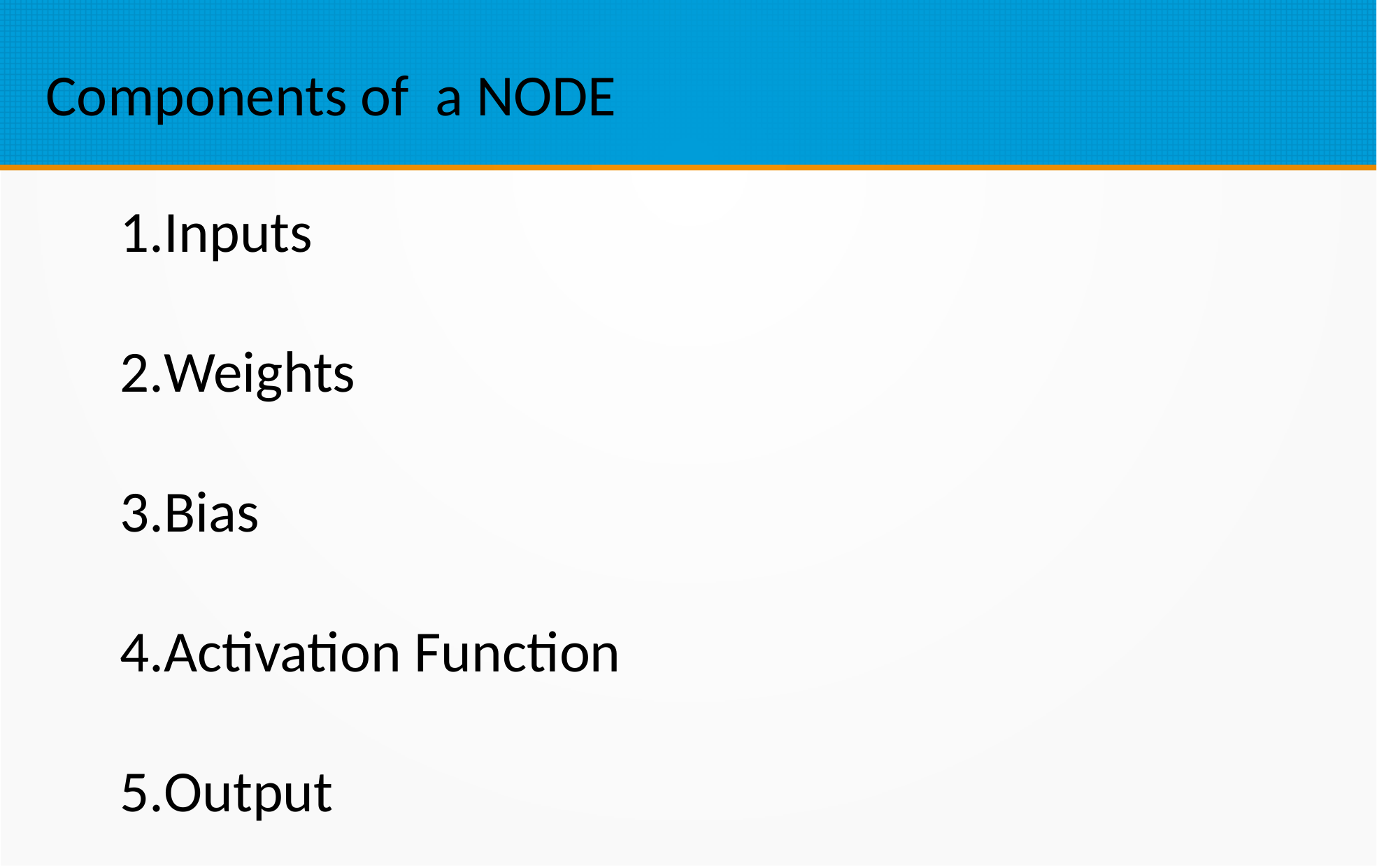

Components of  a NODE
Inputs

Weights

Bias

Activation Function

Output